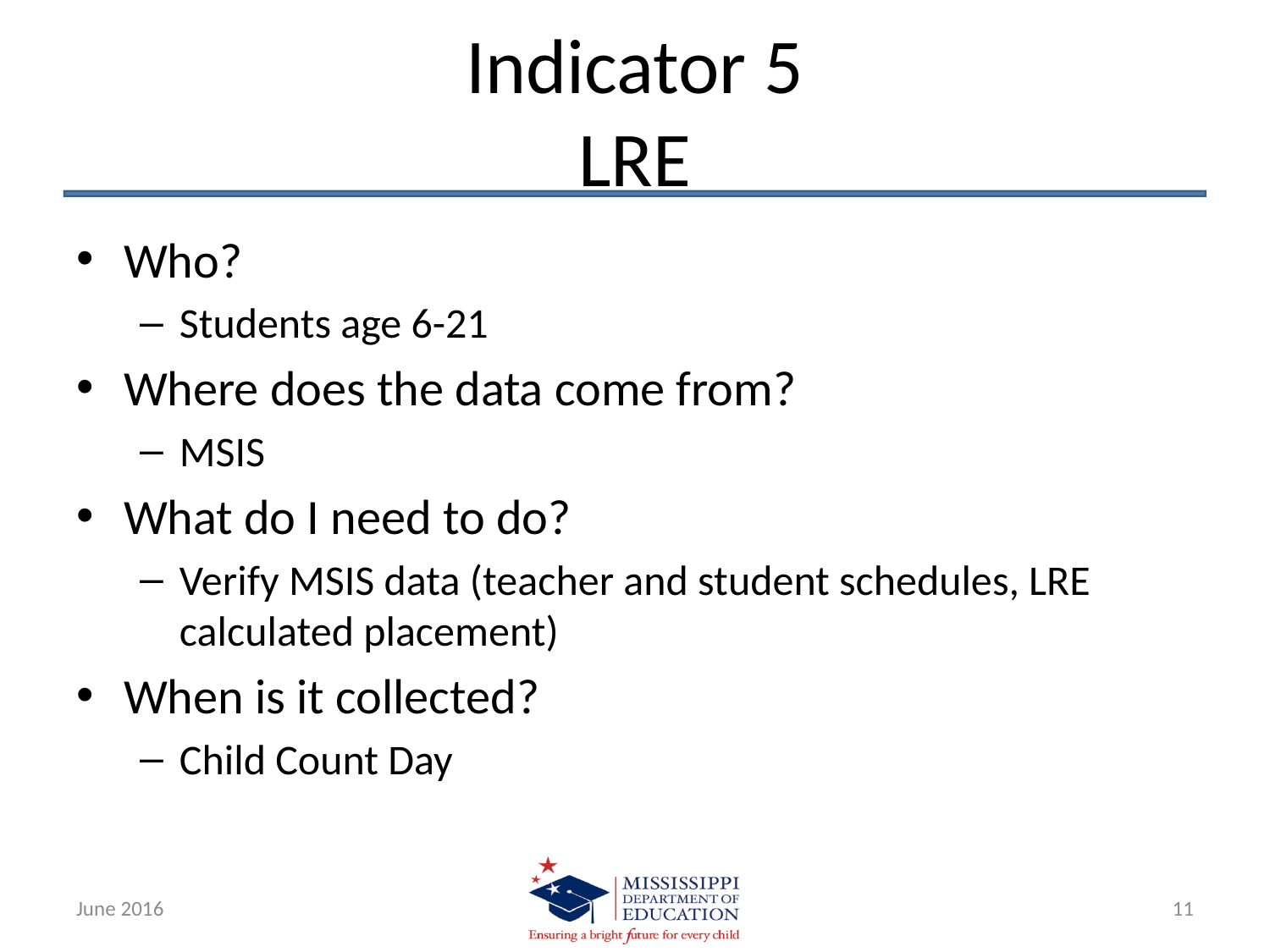

# Indicator 5 LRE
Who?
Students age 6-21
Where does the data come from?
MSIS
What do I need to do?
Verify MSIS data (teacher and student schedules, LRE calculated placement)
When is it collected?
Child Count Day

June 2016
11